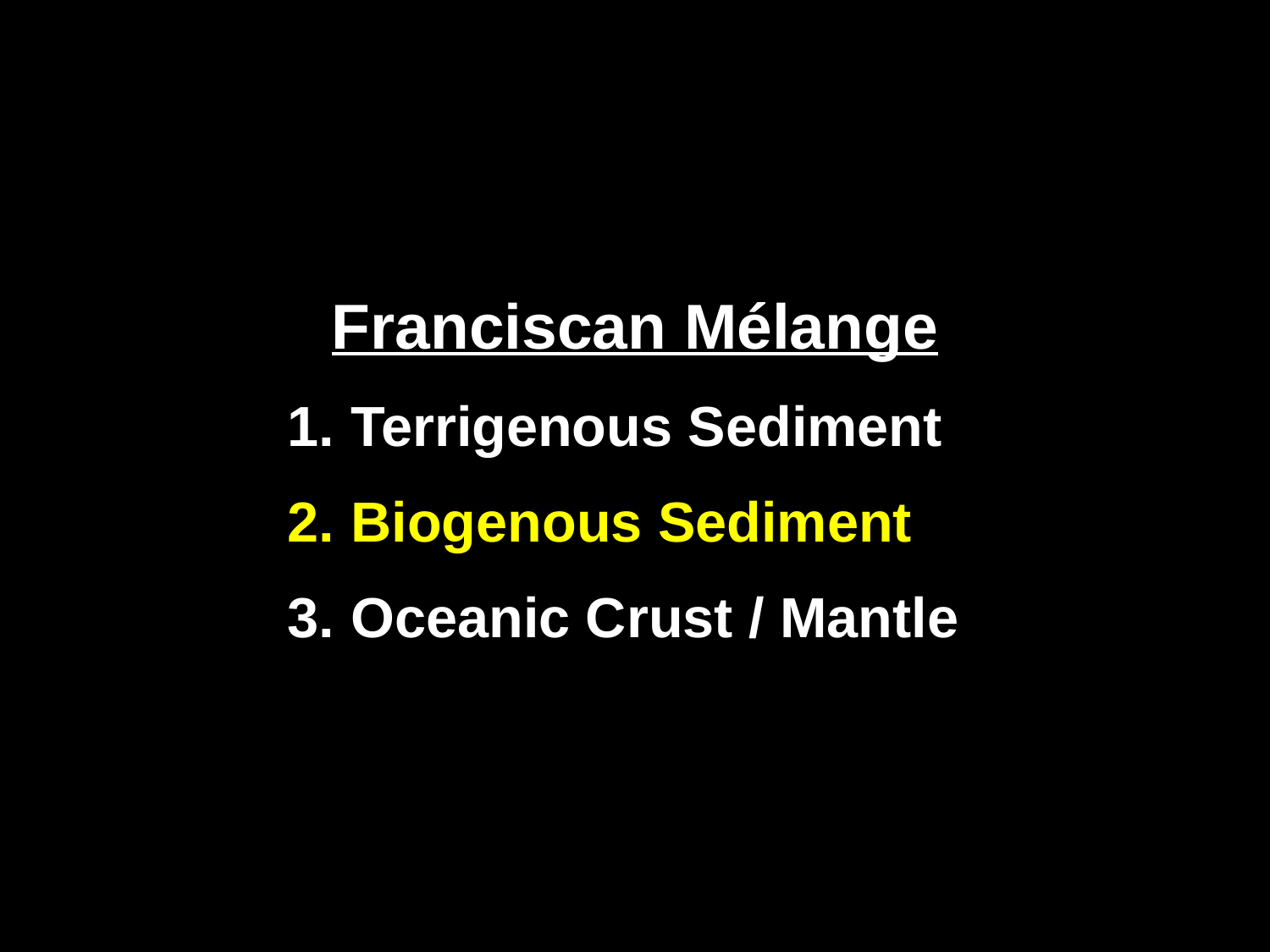

Franciscan Mélange
 Terrigenous Sediment
 Biogenous Sediment
 Oceanic Crust / Mantle